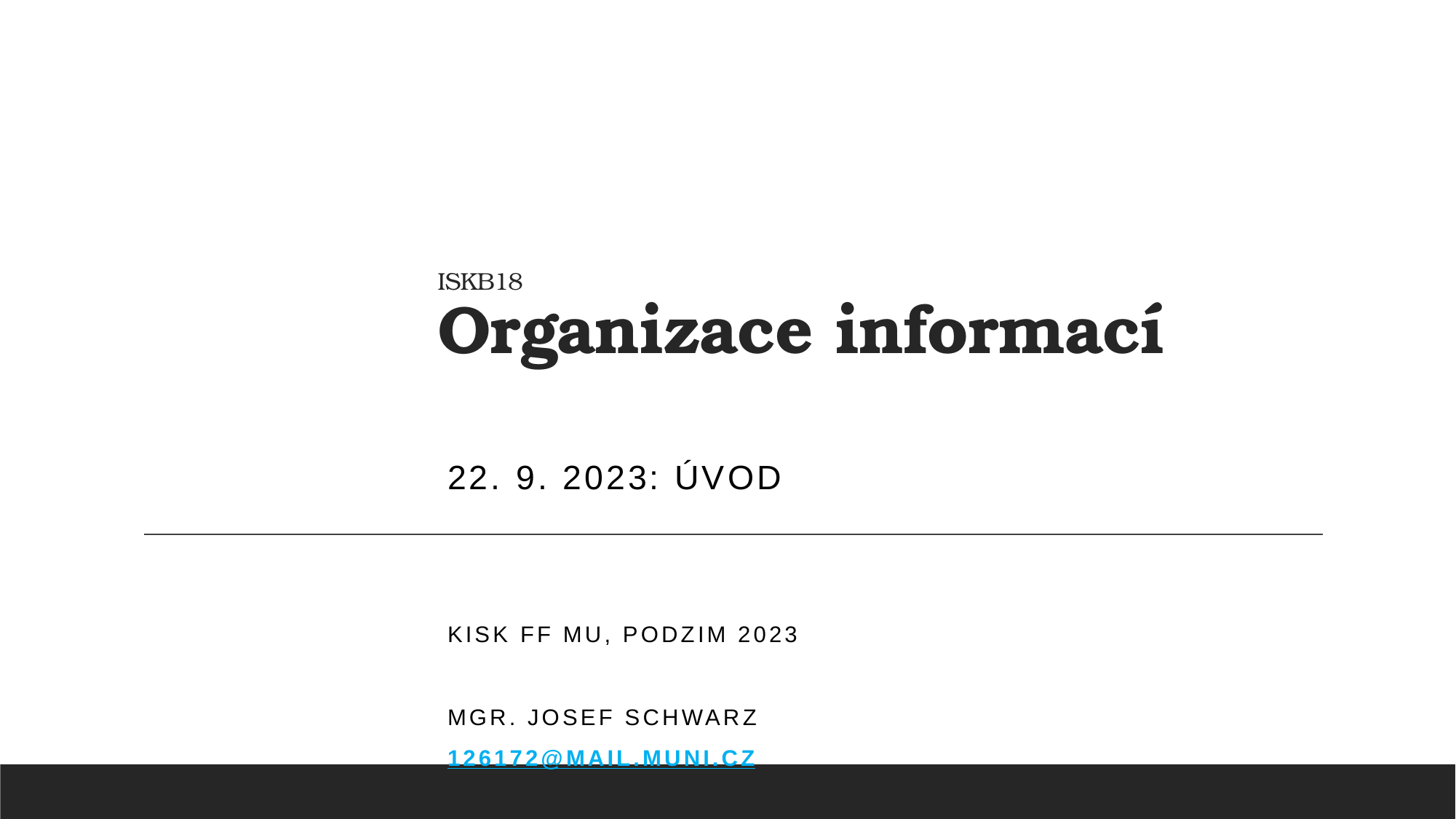

# ISKB18 Organizace informací
22. 9. 2023: ÚVOD

KISK FF MU, podzim 2023

Mgr. Josef Schwarz
126172@mail.muni.cz